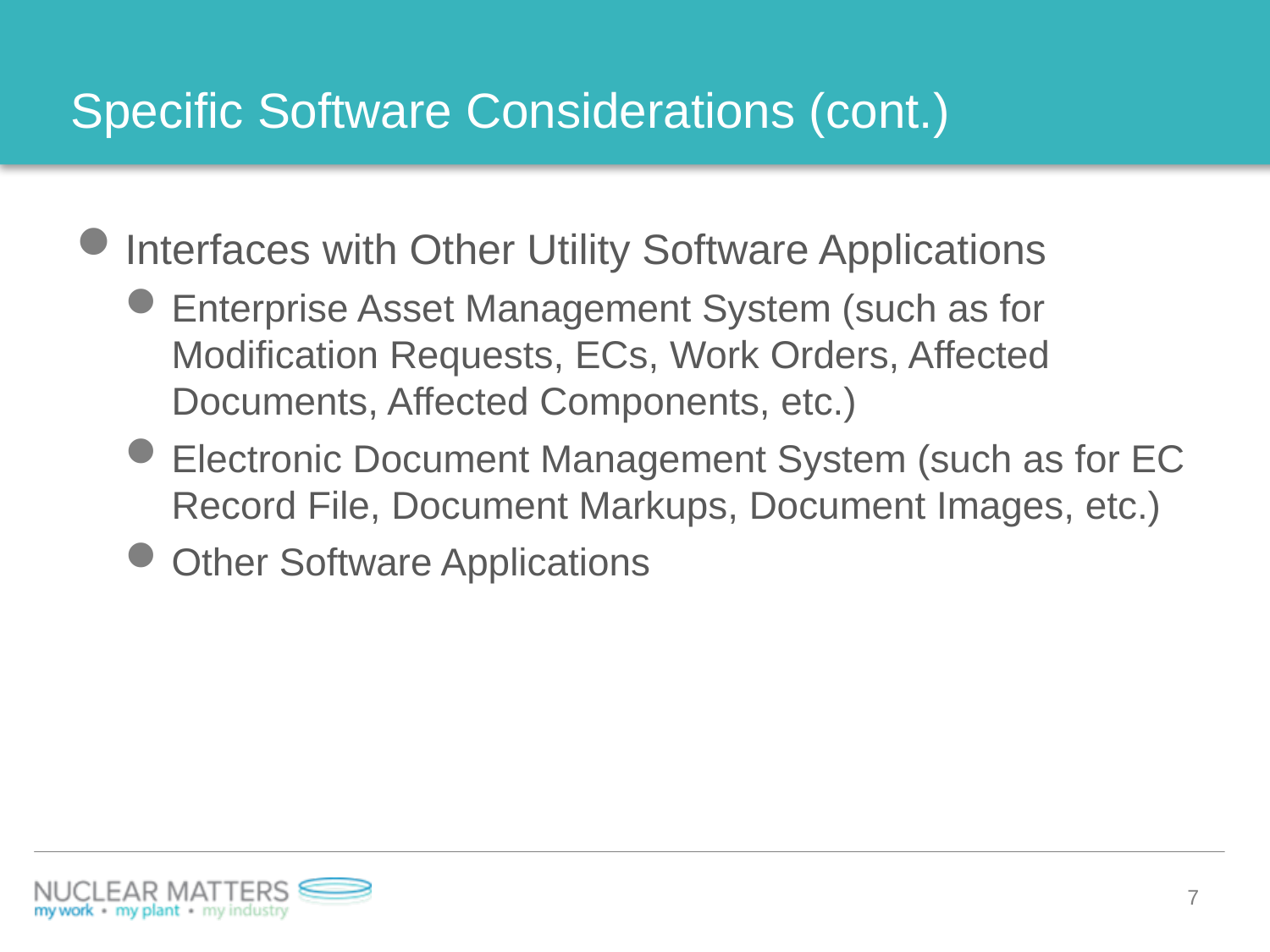

# Specific Software Considerations (cont.)
Interfaces with Other Utility Software Applications
Enterprise Asset Management System (such as for Modification Requests, ECs, Work Orders, Affected Documents, Affected Components, etc.)
Electronic Document Management System (such as for EC Record File, Document Markups, Document Images, etc.)
Other Software Applications